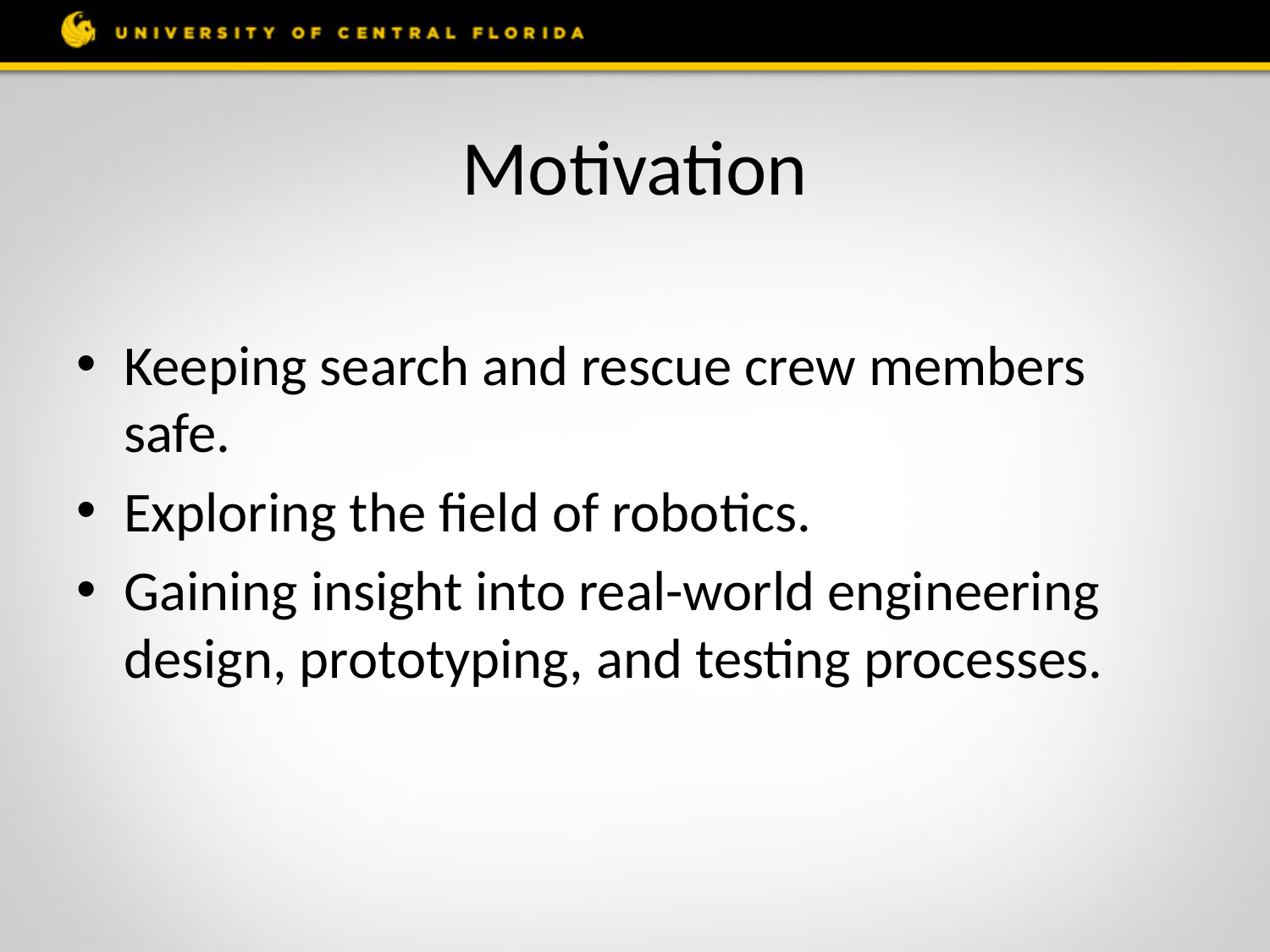

# Motivation

Keeping search and rescue crew members safe.
Exploring the field of robotics.
Gaining insight into real-world engineering design, prototyping, and testing processes.